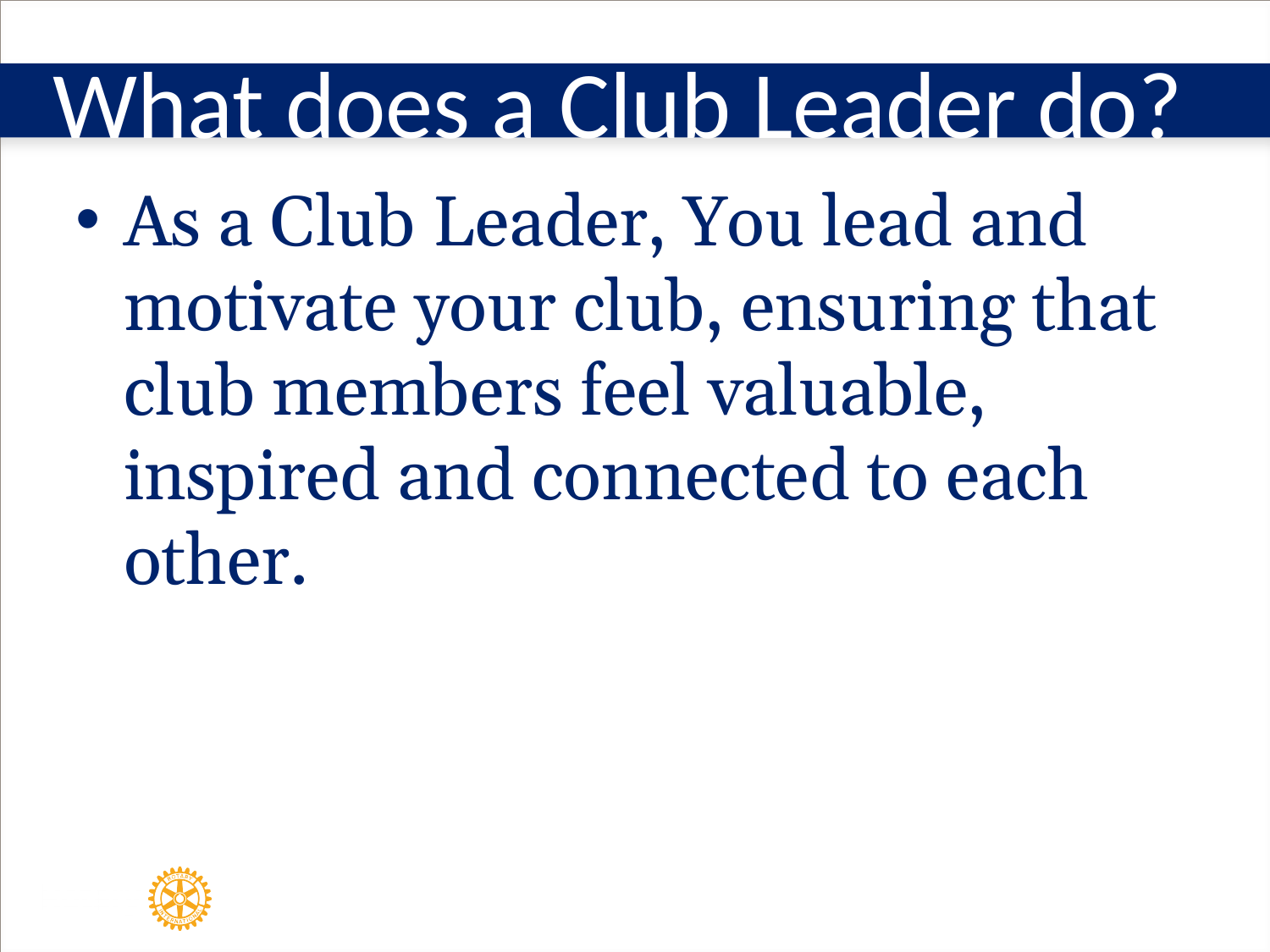

# What does a Club Leader do?
As a Club Leader, You lead and motivate your club, ensuring that club members feel valuable, inspired and connected to each other.